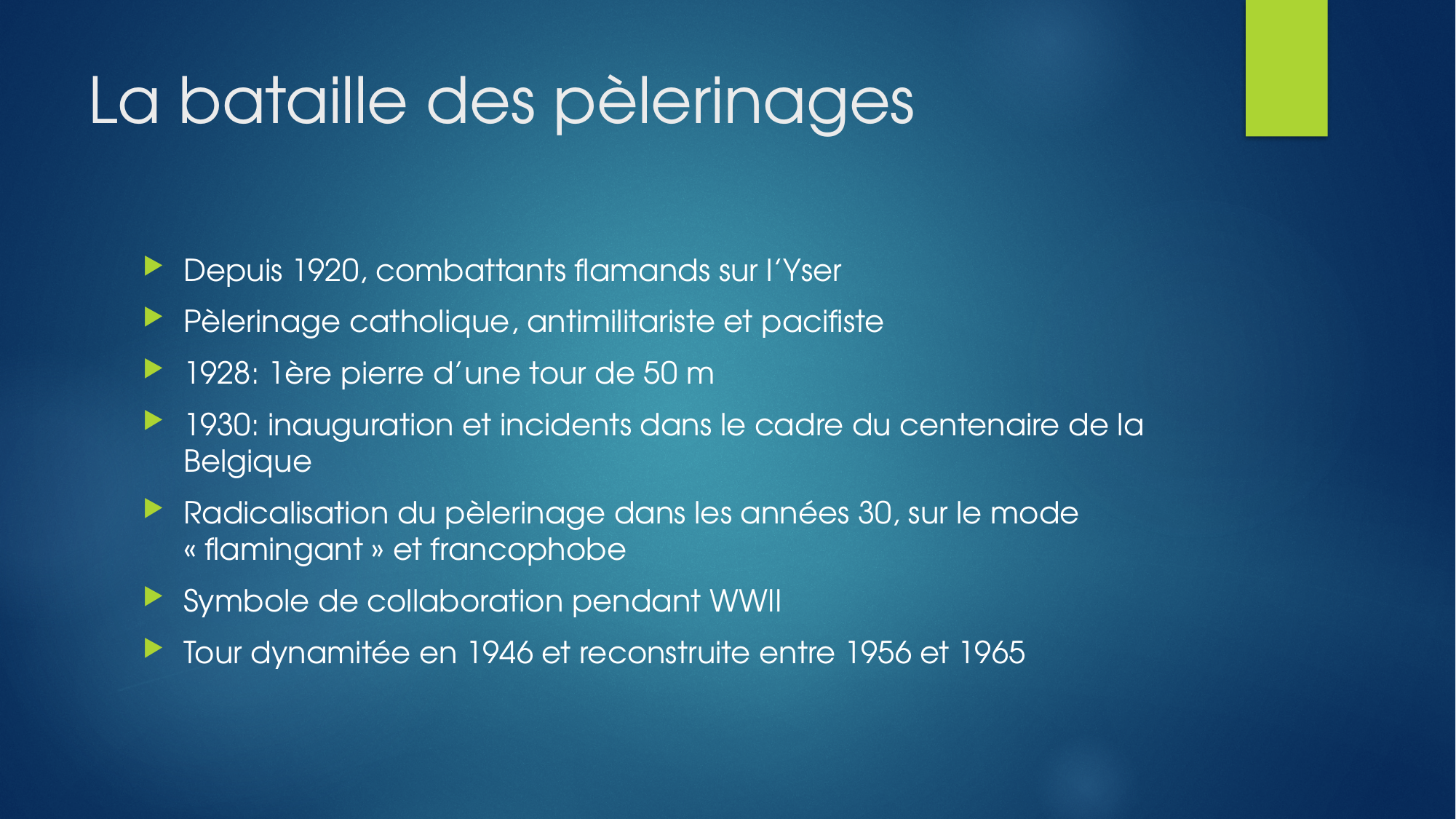

# La bataille des pèlerinages
Depuis 1920, combattants flamands sur l’Yser
Pèlerinage catholique, antimilitariste et pacifiste
1928: 1ère pierre d’une tour de 50 m
1930: inauguration et incidents dans le cadre du centenaire de la Belgique
Radicalisation du pèlerinage dans les années 30, sur le mode « flamingant » et francophobe
Symbole de collaboration pendant WWII
Tour dynamitée en 1946 et reconstruite entre 1956 et 1965